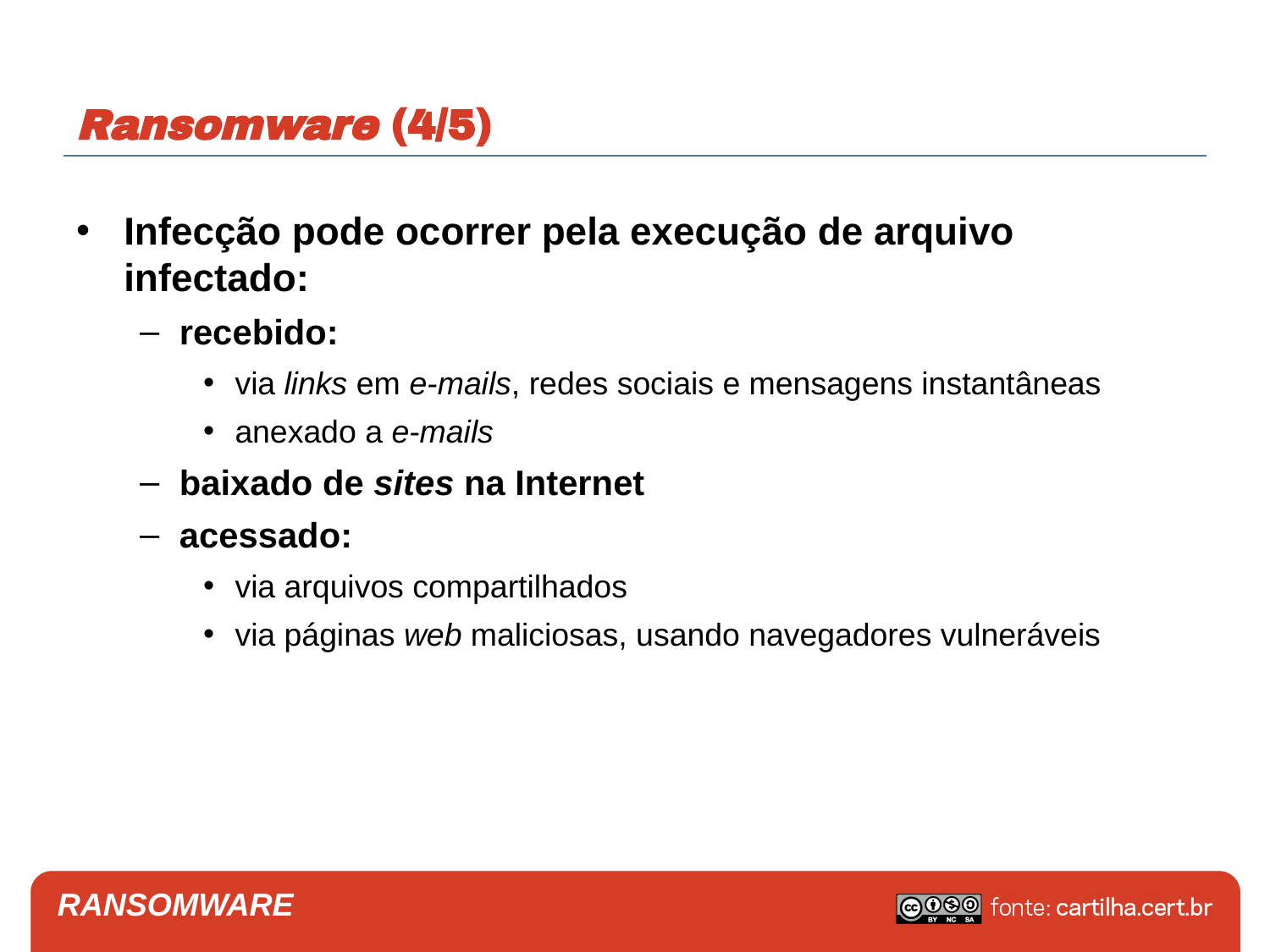

# Ransomware (4/5)
Infecção pode ocorrer pela execução de arquivo infectado:
recebido:
via links em e-mails, redes sociais e mensagens instantâneas
anexado a e-mails
baixado de sites na Internet
acessado:
via arquivos compartilhados
via páginas web maliciosas, usando navegadores vulneráveis